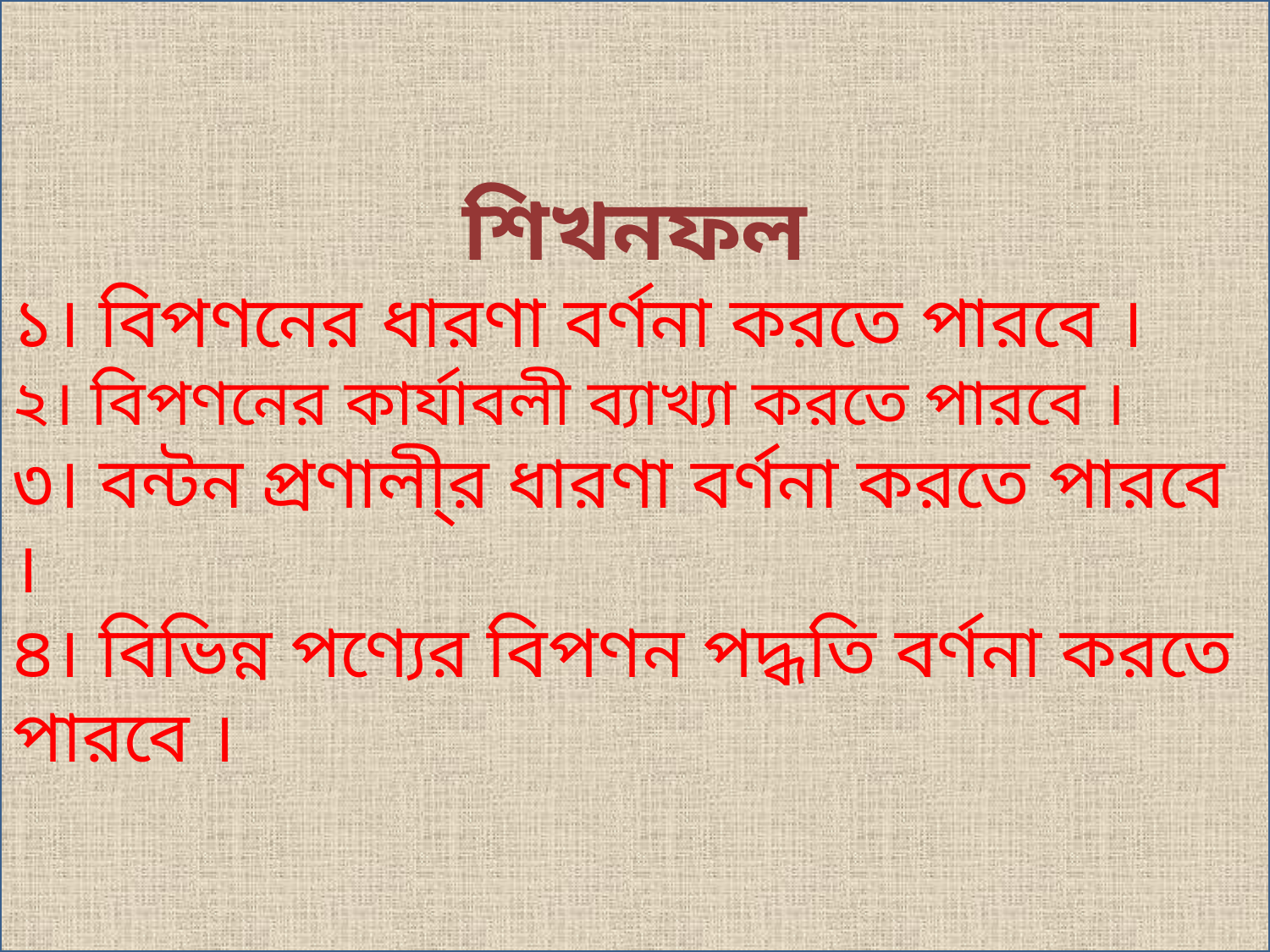

শিখনফল
১। বিপণনের ধারণা বর্ণনা করতে পারবে ।
২। বিপণনের কার্যাবলী ব্যাখ্যা করতে পারবে ।
৩। বন্টন প্রণালী্র ধারণা বর্ণনা করতে পারবে ।
৪। বিভিন্ন পণ্যের বিপণন পদ্ধতি বর্ণনা করতে পারবে ।